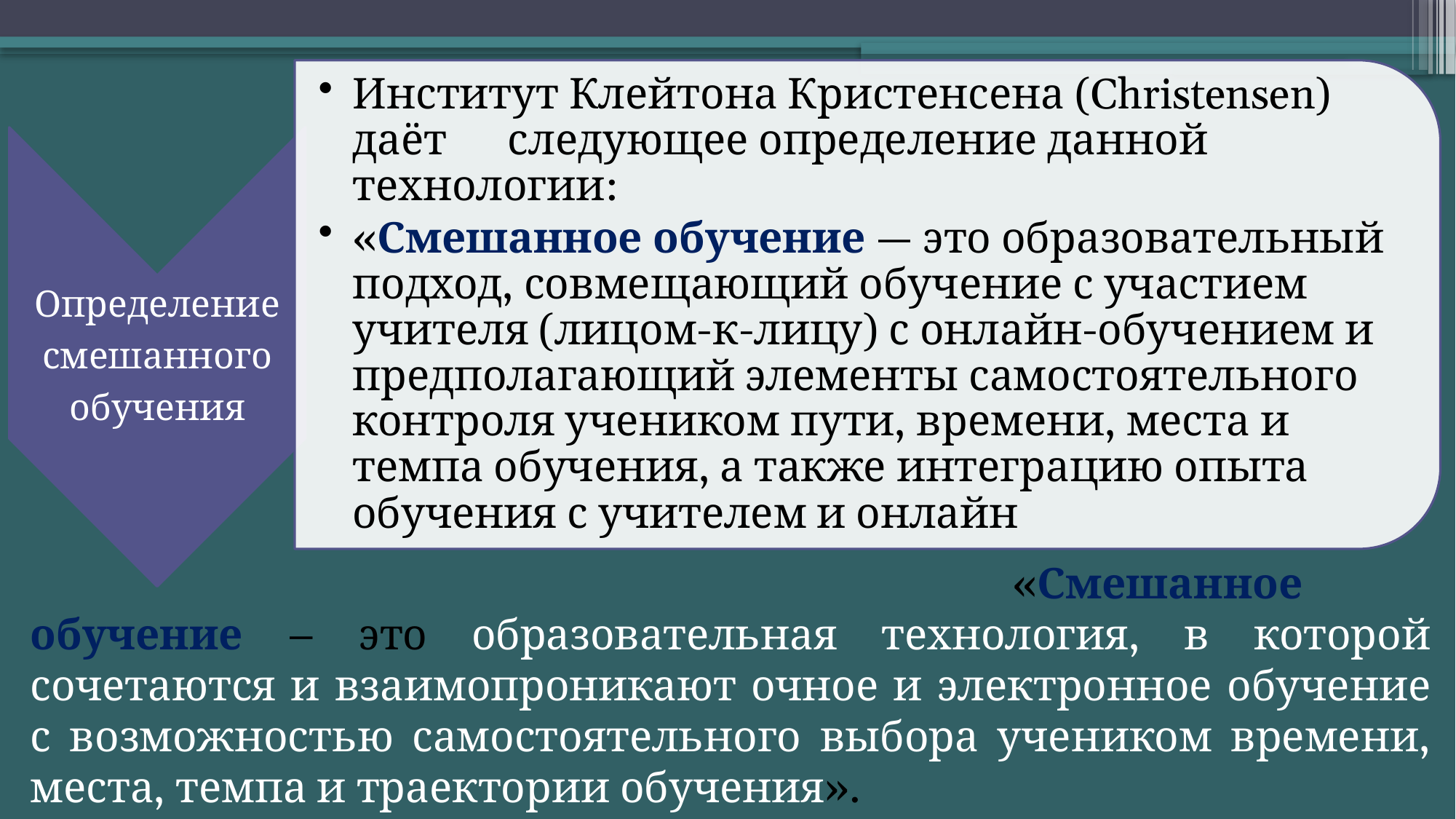

Определение
смешанного
обучения
Институт Клейтона Кристенсена (Christensen)       даёт      следующее определение данной технологии:
«Смешанное обучение — это образовательный подход, совмещающий обучение с участием учителя (лицом-к-лицу) с онлайн-обучением и предполагающий элементы самостоятельного контроля учеником пути, времени, места и темпа обучения, а также интеграцию опыта обучения с учителем и онлайн
									«Смешанное обучение – это образовательная технология, в которой сочетаются и взаимопроникают очное и электронное обучение с возможностью самостоятельного выбора учеником времени, места, темпа и траектории обучения».